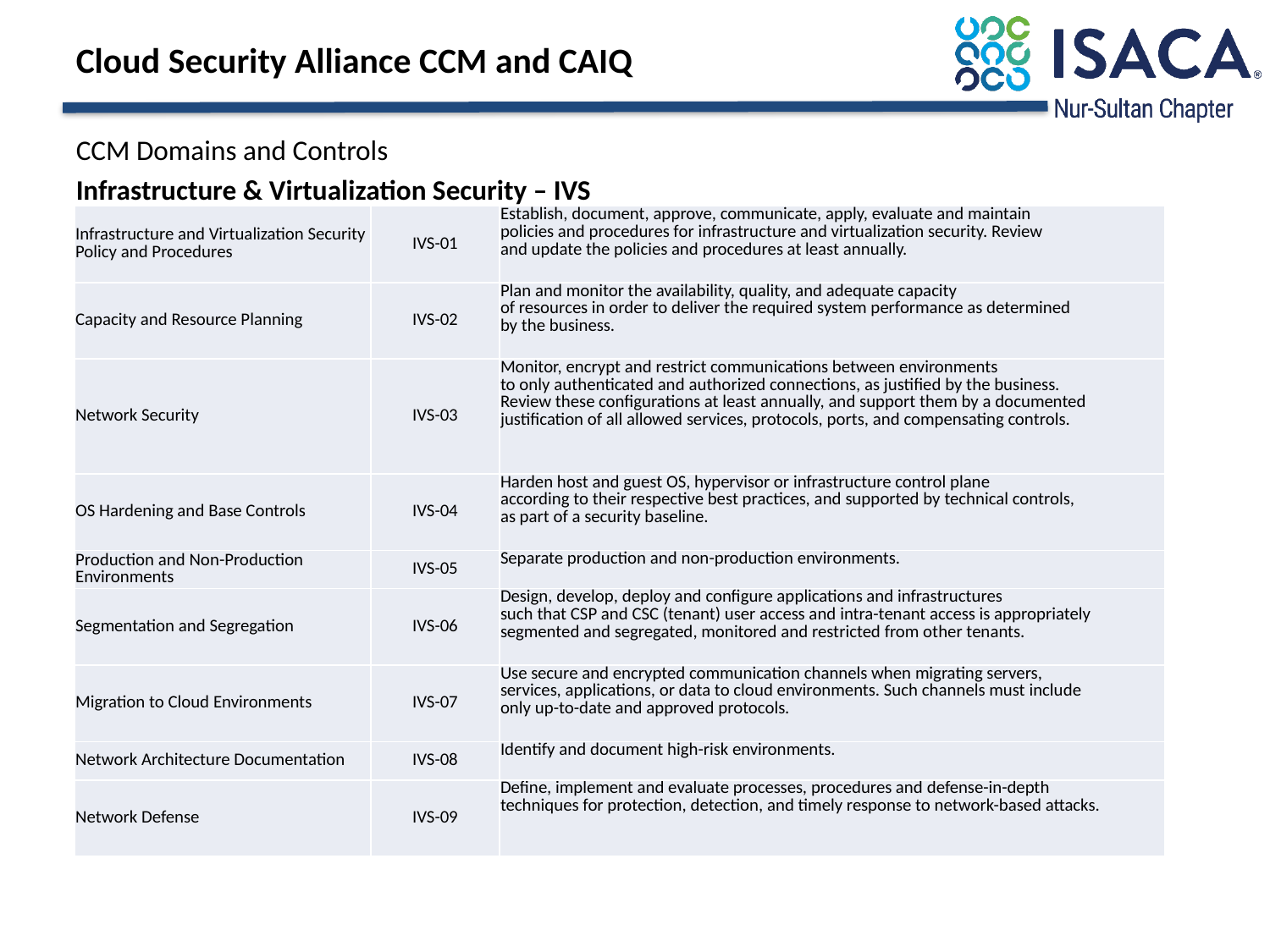

# Cloud Security Alliance CCM and CAIQ
CCM Domains and Controls
Infrastructure & Virtualization Security – IVS

| Infrastructure and Virtualization Security Policy and Procedures | IVS-01 | Establish, document, approve, communicate, apply, evaluate and maintain policies and procedures for infrastructure and virtualization security. Review and update the policies and procedures at least annually. |
| --- | --- | --- |
| Capacity and Resource Planning | IVS-02 | Plan and monitor the availability, quality, and adequate capacity of resources in order to deliver the required system performance as determined by the business. |
| Network Security | IVS-03 | Monitor, encrypt and restrict communications between environments to only authenticated and authorized connections, as justified by the business. Review these configurations at least annually, and support them by a documented justification of all allowed services, protocols, ports, and compensating controls. |
| OS Hardening and Base Controls | IVS-04 | Harden host and guest OS, hypervisor or infrastructure control plane according to their respective best practices, and supported by technical controls, as part of a security baseline. |
| Production and Non-Production Environments | IVS-05 | Separate production and non-production environments. |
| Segmentation and Segregation | IVS-06 | Design, develop, deploy and configure applications and infrastructures such that CSP and CSC (tenant) user access and intra-tenant access is appropriately segmented and segregated, monitored and restricted from other tenants. |
| Migration to Cloud Environments | IVS-07 | Use secure and encrypted communication channels when migrating servers, services, applications, or data to cloud environments. Such channels must include only up-to-date and approved protocols. |
| Network Architecture Documentation | IVS-08 | Identify and document high-risk environments. |
| Network Defense | IVS-09 | Define, implement and evaluate processes, procedures and defense-in-depth techniques for protection, detection, and timely response to network-based attacks. |